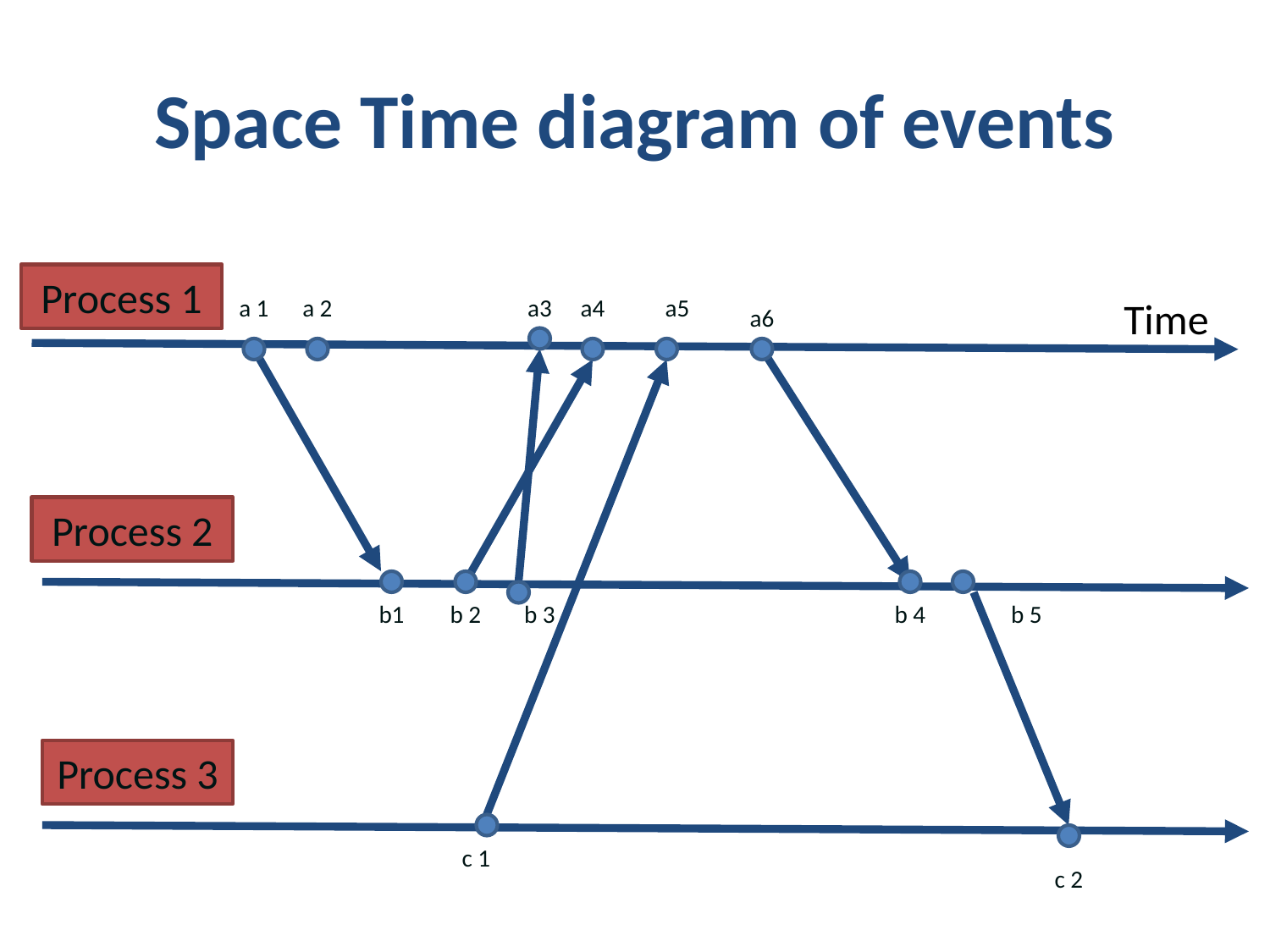

# Space Time diagram of events

Process 1
a 1
a 2
a3
a4
a5
Time
a6

Process 2

b1
b 2
b 3
b 4

b 5
Process 3

c 1
c 2